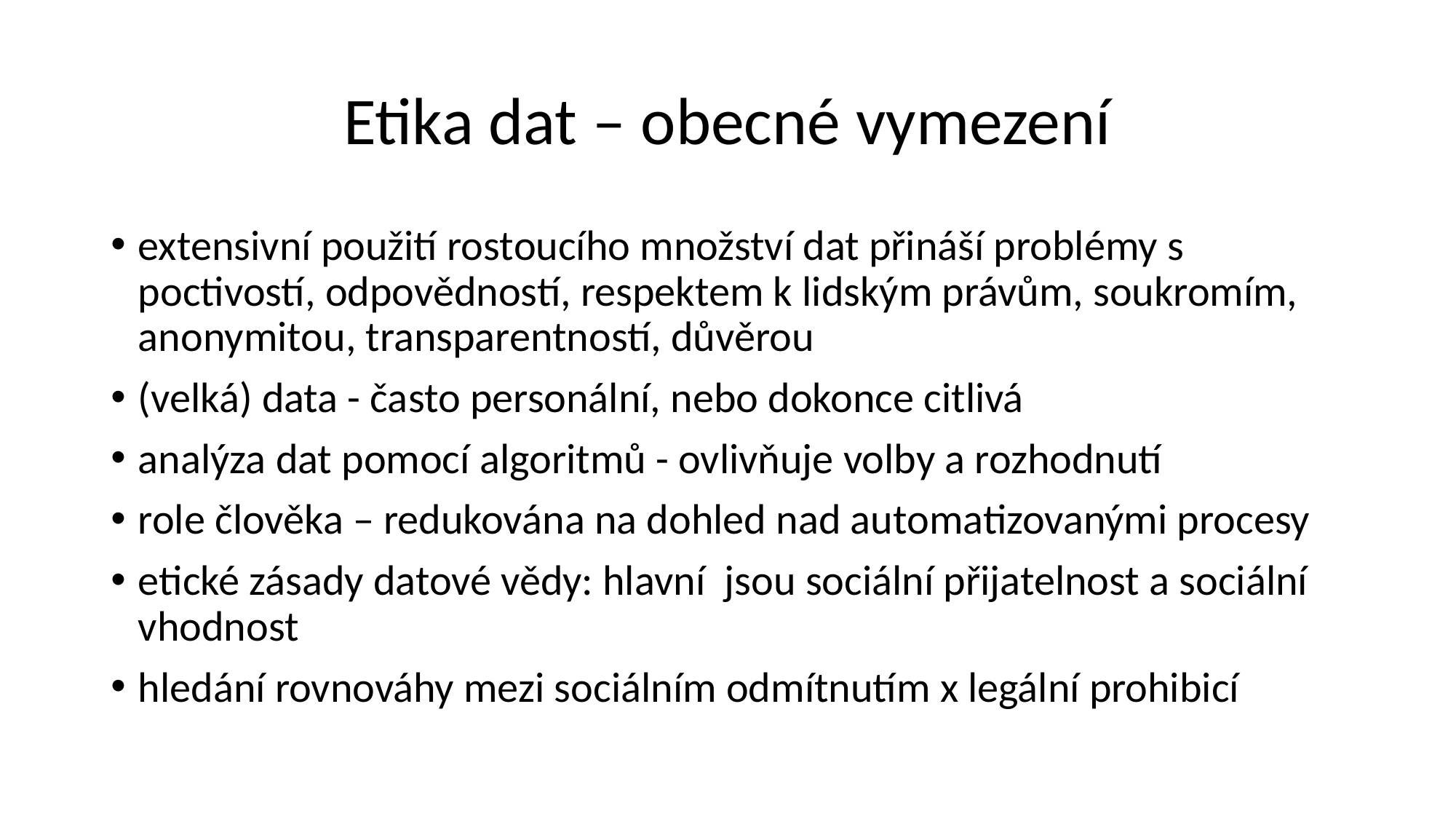

# Etika dat – obecné vymezení
extensivní použití rostoucího množství dat přináší problémy s poctivostí, odpovědností, respektem k lidským právům, soukromím, anonymitou, transparentností, důvěrou
(velká) data - často personální, nebo dokonce citlivá
analýza dat pomocí algoritmů - ovlivňuje volby a rozhodnutí
role člověka – redukována na dohled nad automatizovanými procesy
etické zásady datové vědy: hlavní  jsou sociální přijatelnost a sociální vhodnost
hledání rovnováhy mezi sociálním odmítnutím x legální prohibicí